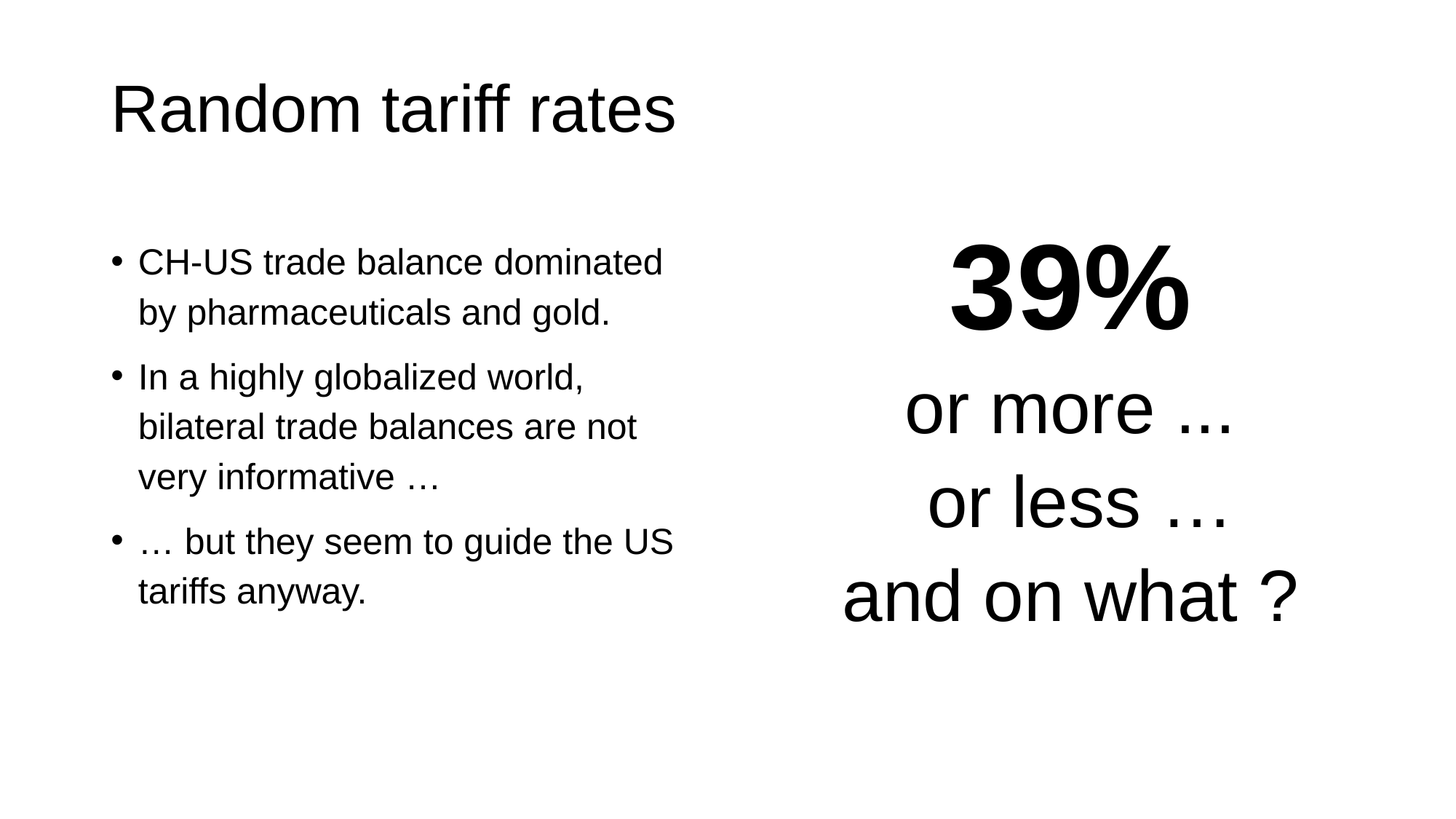

# Random tariff rates
39%
or more ...
 or less …
and on what ?
CH-US trade balance dominated by pharmaceuticals and gold.
In a highly globalized world, bilateral trade balances are not very informative …
… but they seem to guide the US tariffs anyway.